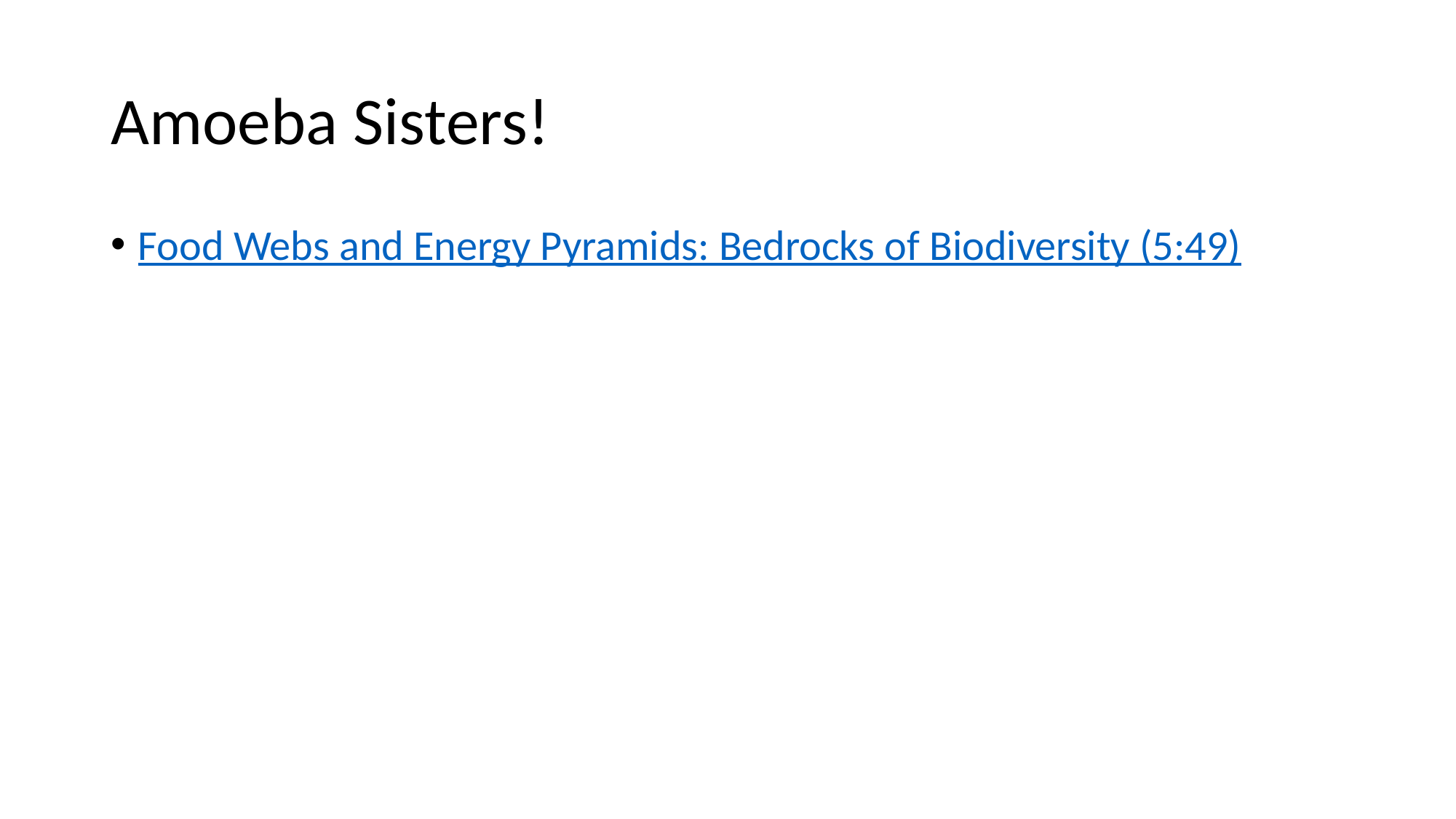

# Amoeba Sisters!
Food Webs and Energy Pyramids: Bedrocks of Biodiversity (5:49)